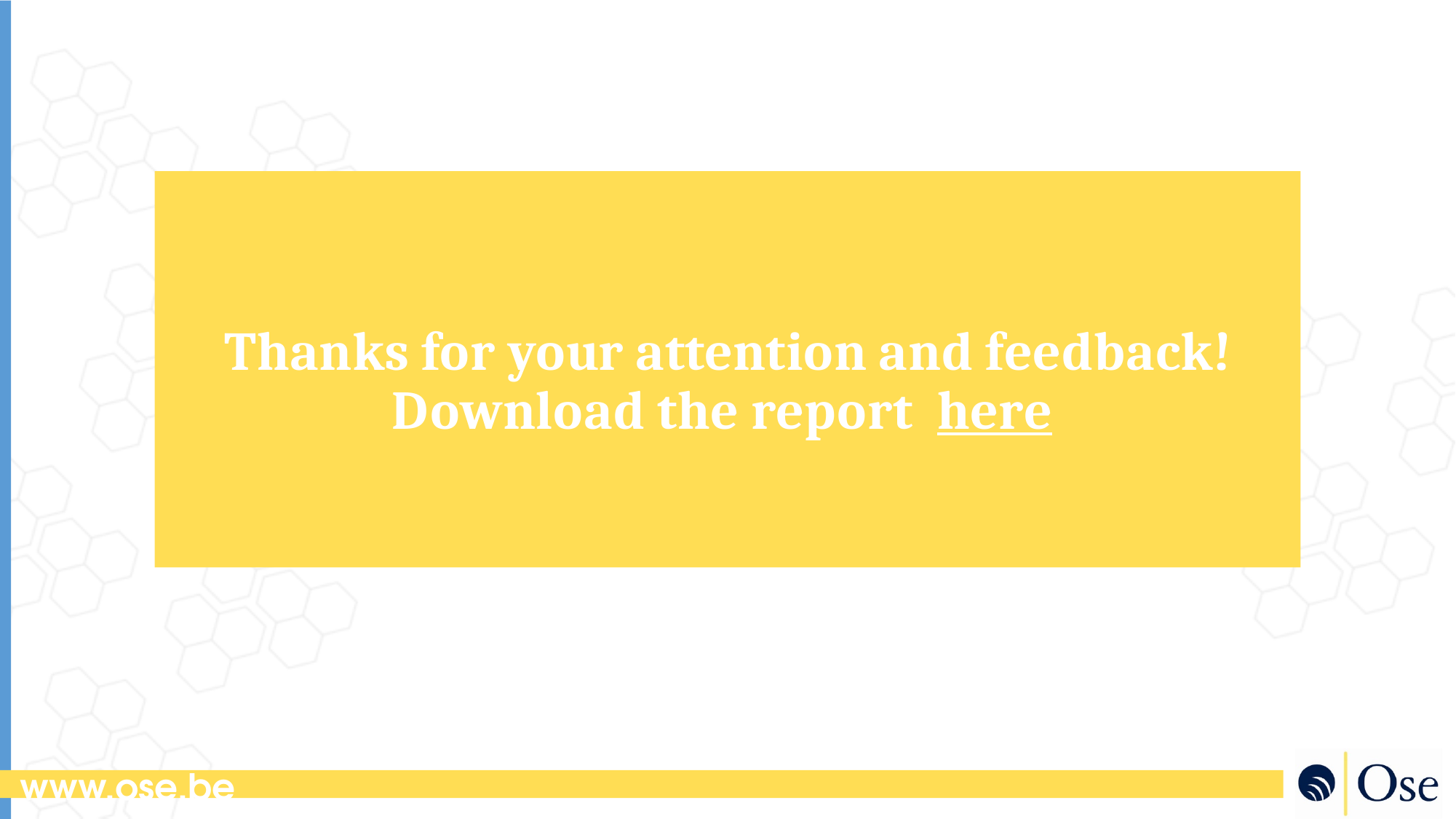

# Thanks for your attention and feedback! Download the report  here